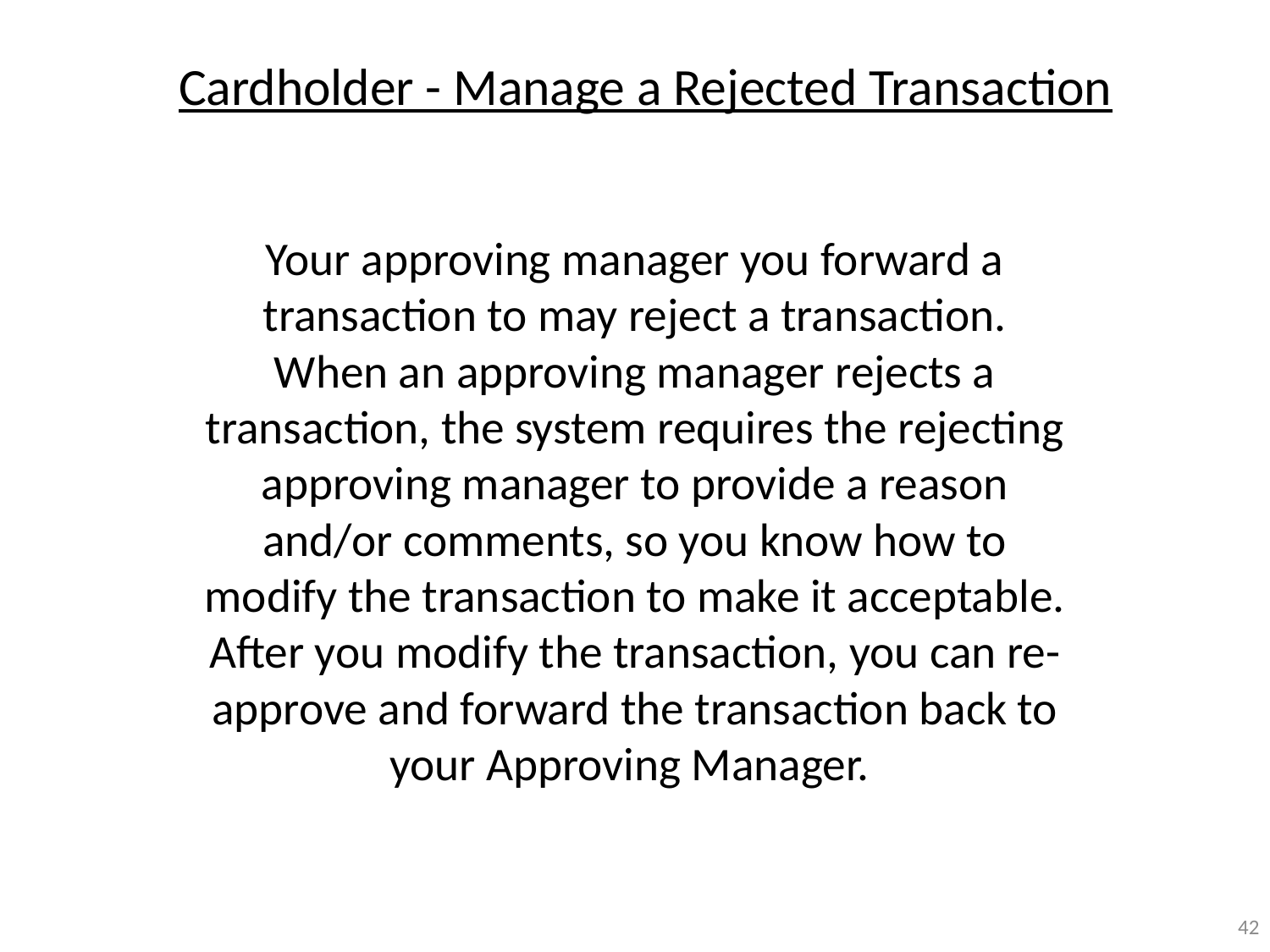

# Cardholder - Manage a Rejected Transaction
Your approving manager you forward a transaction to may reject a transaction. When an approving manager rejects a transaction, the system requires the rejecting approving manager to provide a reason and/or comments, so you know how to modify the transaction to make it acceptable. After you modify the transaction, you can re-approve and forward the transaction back to your Approving Manager.

42